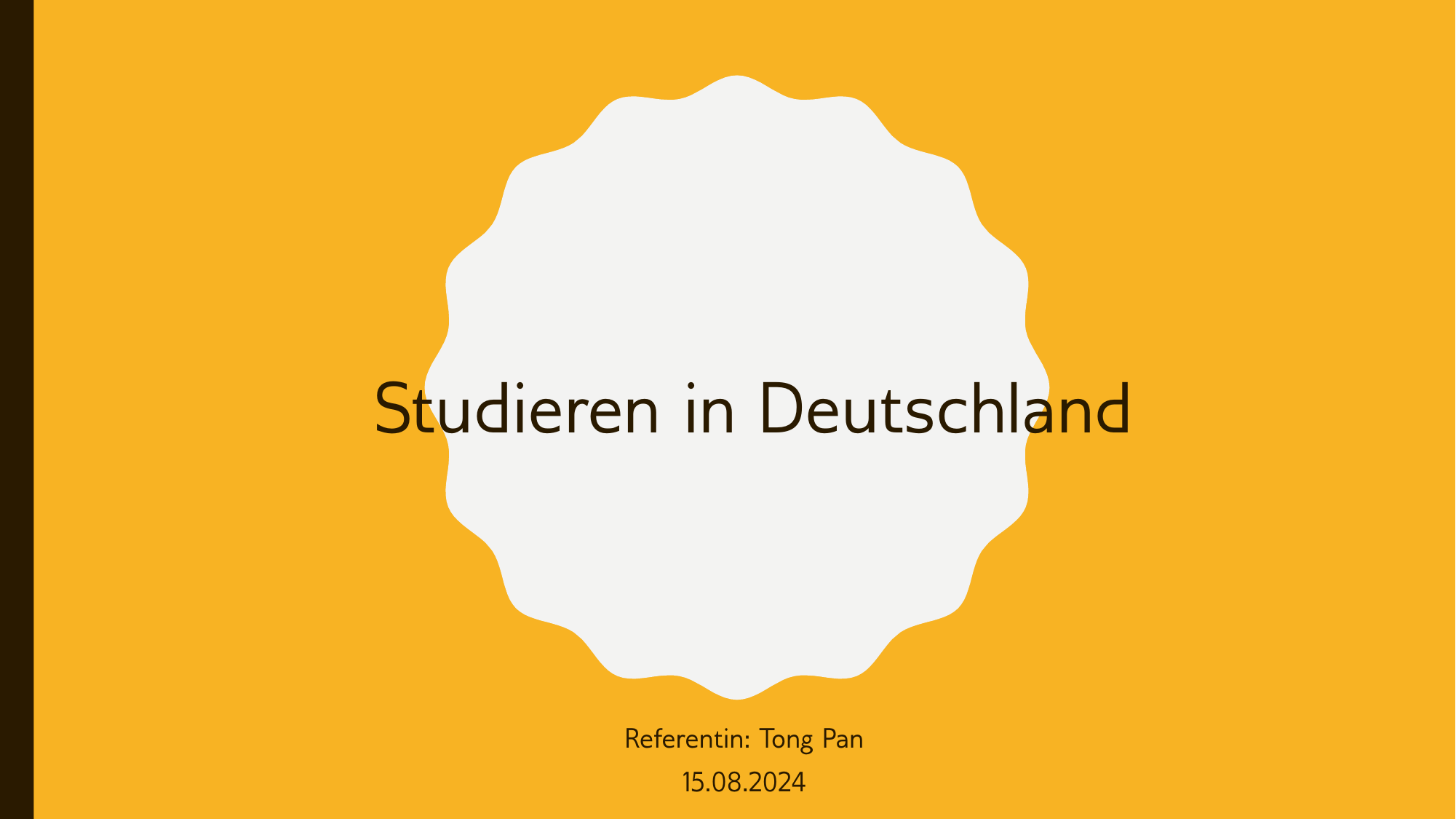

# Studieren in Deutschland
Referentin: Tong Pan
15.08.2024